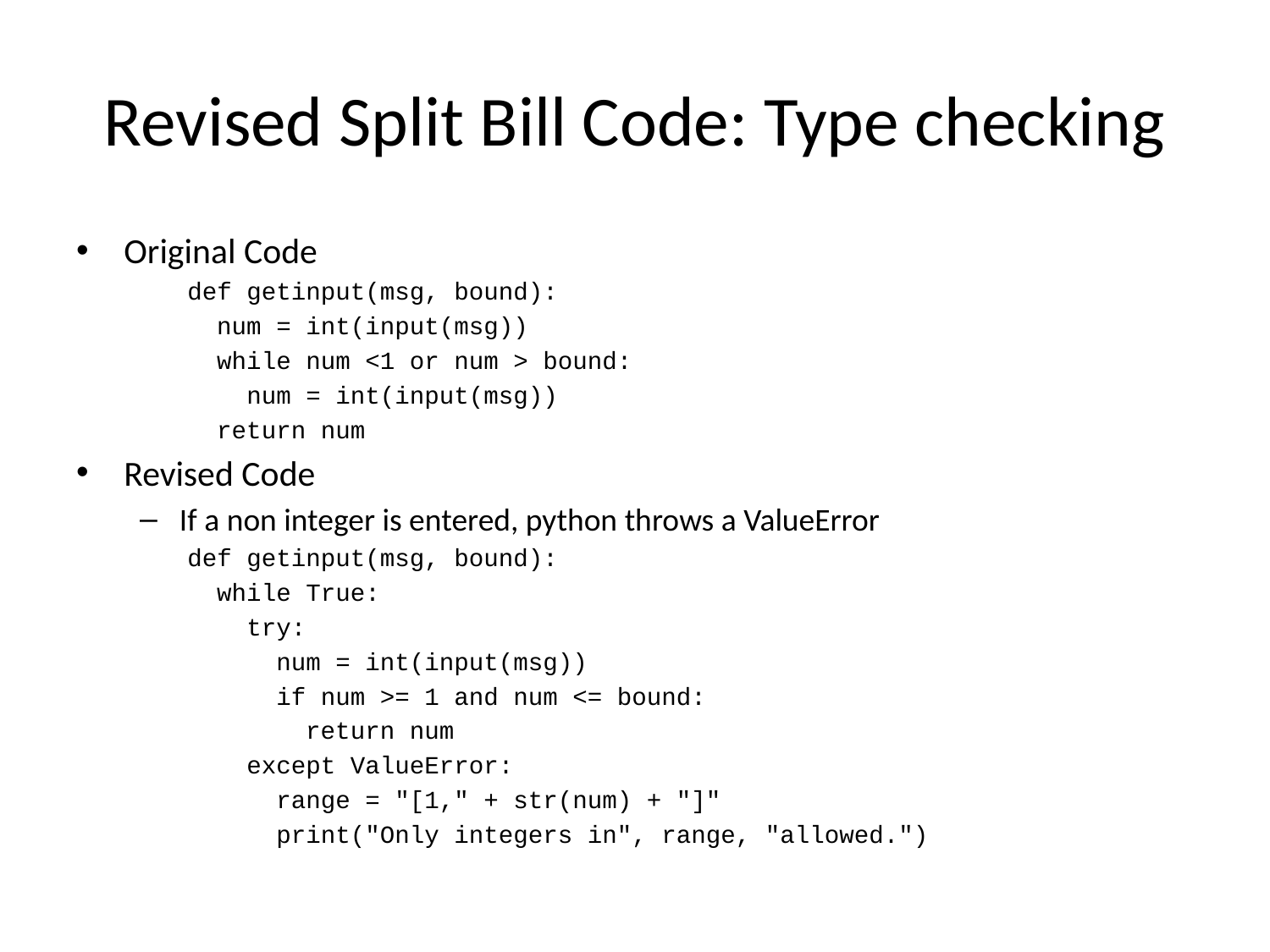

# Revised Split Bill Code: Type checking
Original Code
def getinput(msg, bound):
  num = int(input(msg))
  while num <1 or num > bound:
    num = int(input(msg))
  return num
Revised Code
If a non integer is entered, python throws a ValueError
def getinput(msg, bound):
  while True:
    try:
      num = int(input(msg))
      if num >= 1 and num <= bound:
        return num
    except ValueError:
      range = "[1," + str(num) + "]"
      print("Only integers in", range, "allowed.")